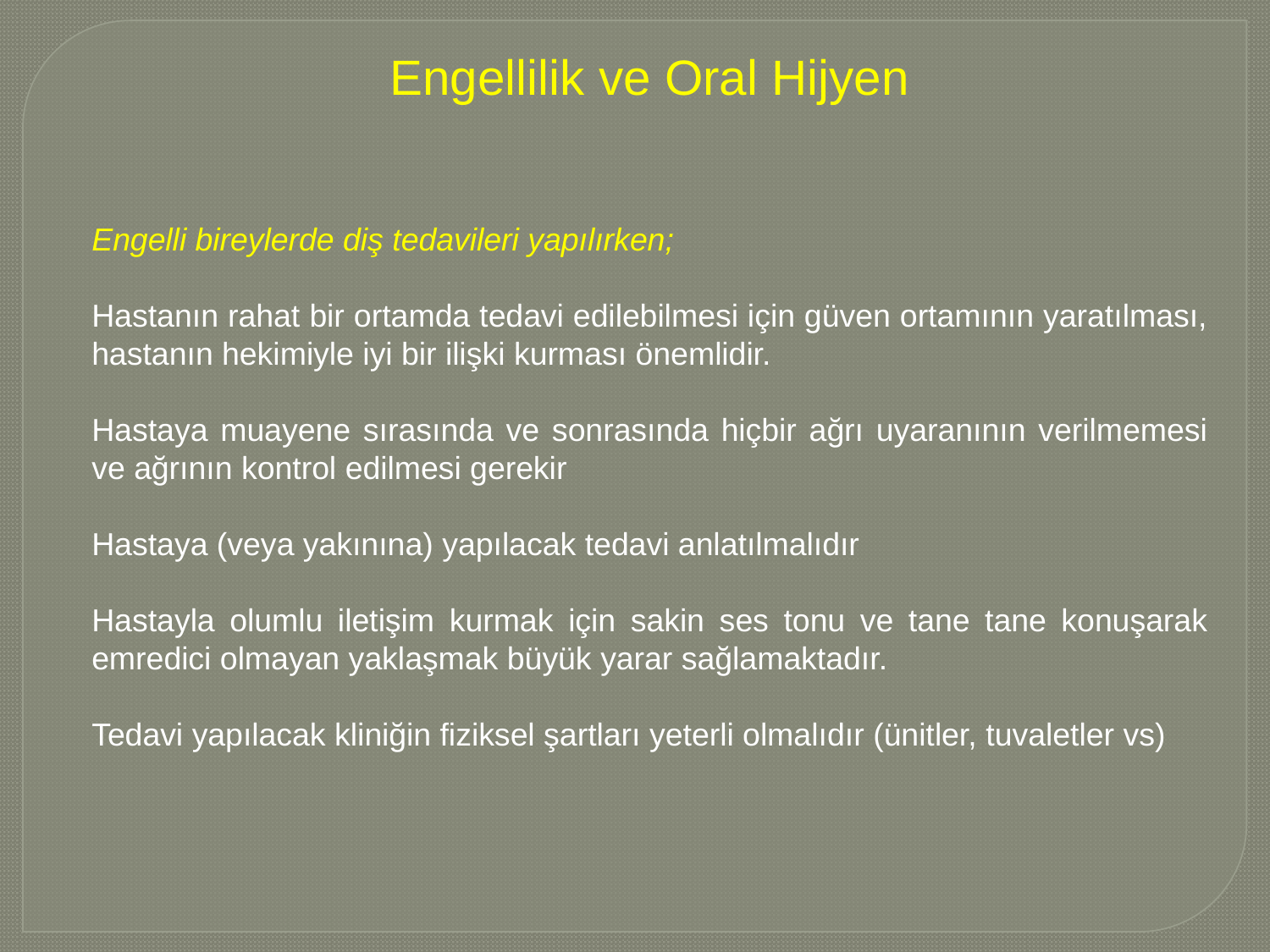

Engellilik ve Oral Hijyen

Engelli bireylerde diş tedavileri yapılırken;

Hastanın rahat bir ortamda tedavi edilebilmesi için güven ortamının yaratılması, hastanın hekimiyle iyi bir ilişki kurması önemlidir.

Hastaya muayene sırasında ve sonrasında hiçbir ağrı uyaranının verilmemesi ve ağrının kontrol edilmesi gerekir

Hastaya (veya yakınına) yapılacak tedavi anlatılmalıdır

Hastayla olumlu iletişim kurmak için sakin ses tonu ve tane tane konuşarak emredici olmayan yaklaşmak büyük yarar sağlamaktadır.

Tedavi yapılacak kliniğin fiziksel şartları yeterli olmalıdır (ünitler, tuvaletler vs)